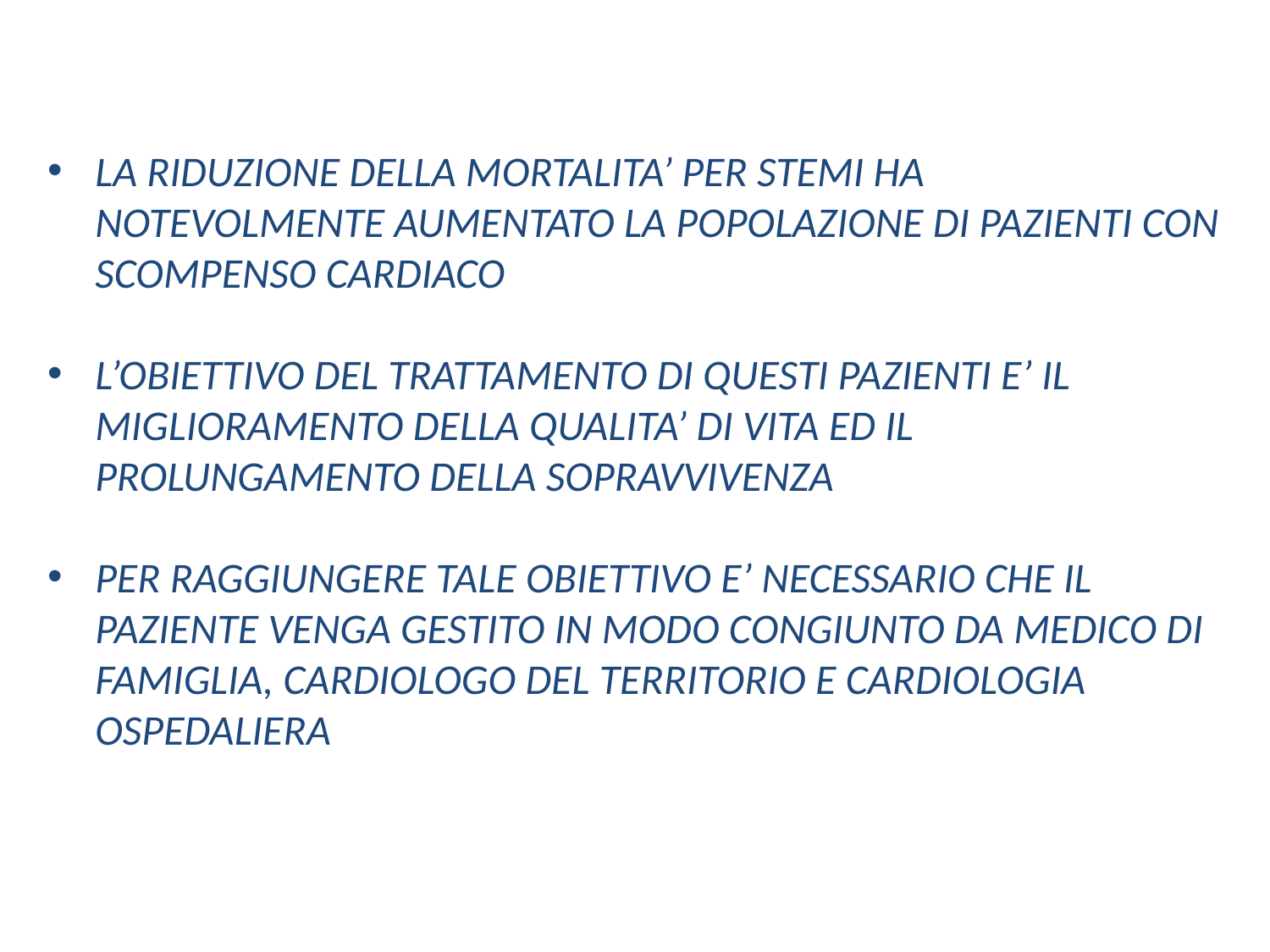

LA RIDUZIONE DELLA MORTALITA’ PER STEMI HA NOTEVOLMENTE AUMENTATO LA POPOLAZIONE DI PAZIENTI CON SCOMPENSO CARDIACO

L’OBIETTIVO DEL TRATTAMENTO DI QUESTI PAZIENTI E’ IL MIGLIORAMENTO DELLA QUALITA’ DI VITA ED IL PROLUNGAMENTO DELLA SOPRAVVIVENZA

PER RAGGIUNGERE TALE OBIETTIVO E’ NECESSARIO CHE IL PAZIENTE VENGA GESTITO IN MODO CONGIUNTO DA MEDICO DI FAMIGLIA, CARDIOLOGO DEL TERRITORIO E CARDIOLOGIA OSPEDALIERA